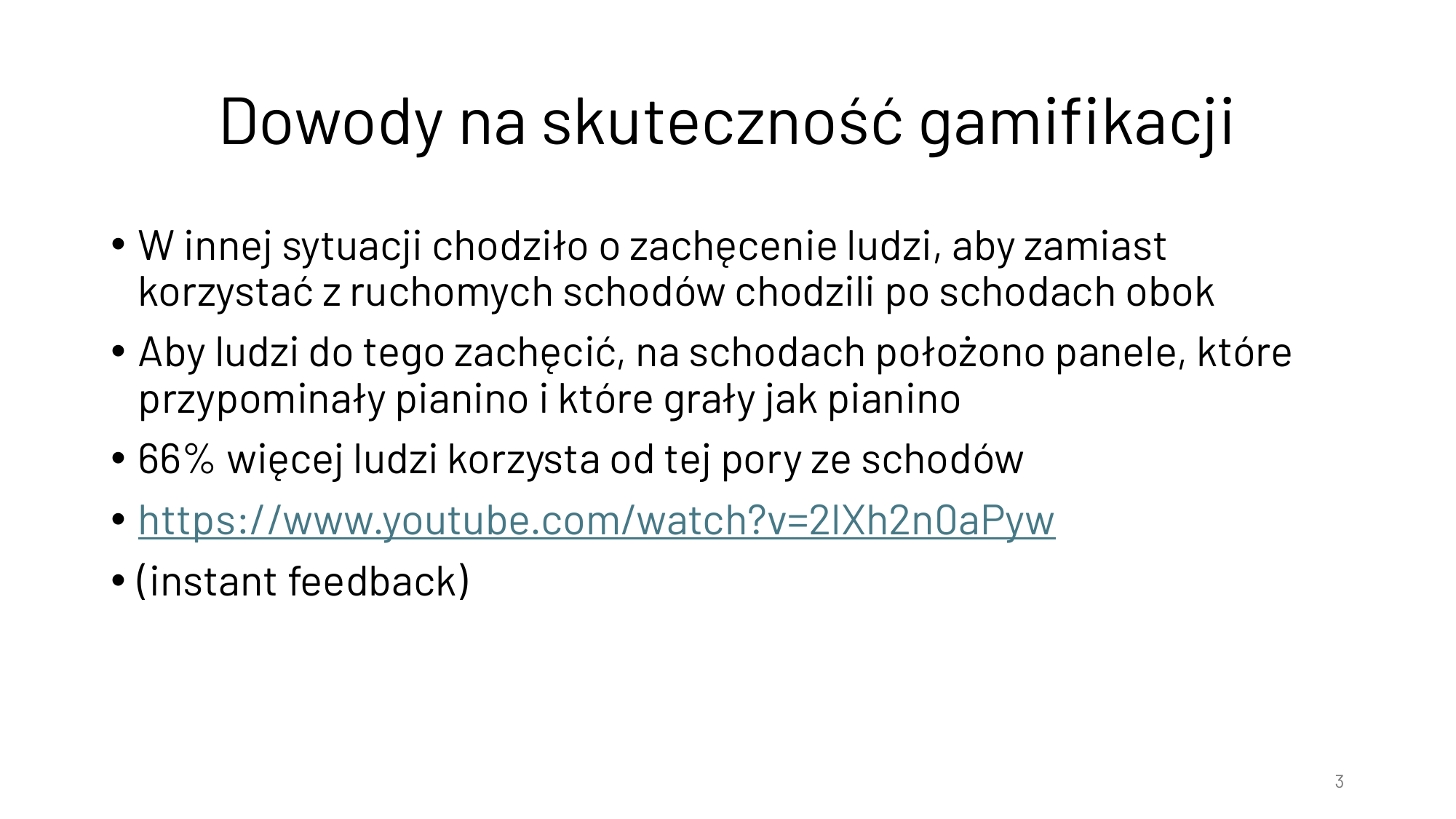

# Dowody na skuteczność gamifikacji
W innej sytuacji chodziło o zachęcenie ludzi, aby zamiast korzystać z ruchomych schodów chodzili po schodach obok
Aby ludzi do tego zachęcić, na schodach położono panele, które przypominały pianino i które grały jak pianino
66% więcej ludzi korzysta od tej pory ze schodów
https://www.youtube.com/watch?v=2lXh2n0aPyw
(instant feedback)
3